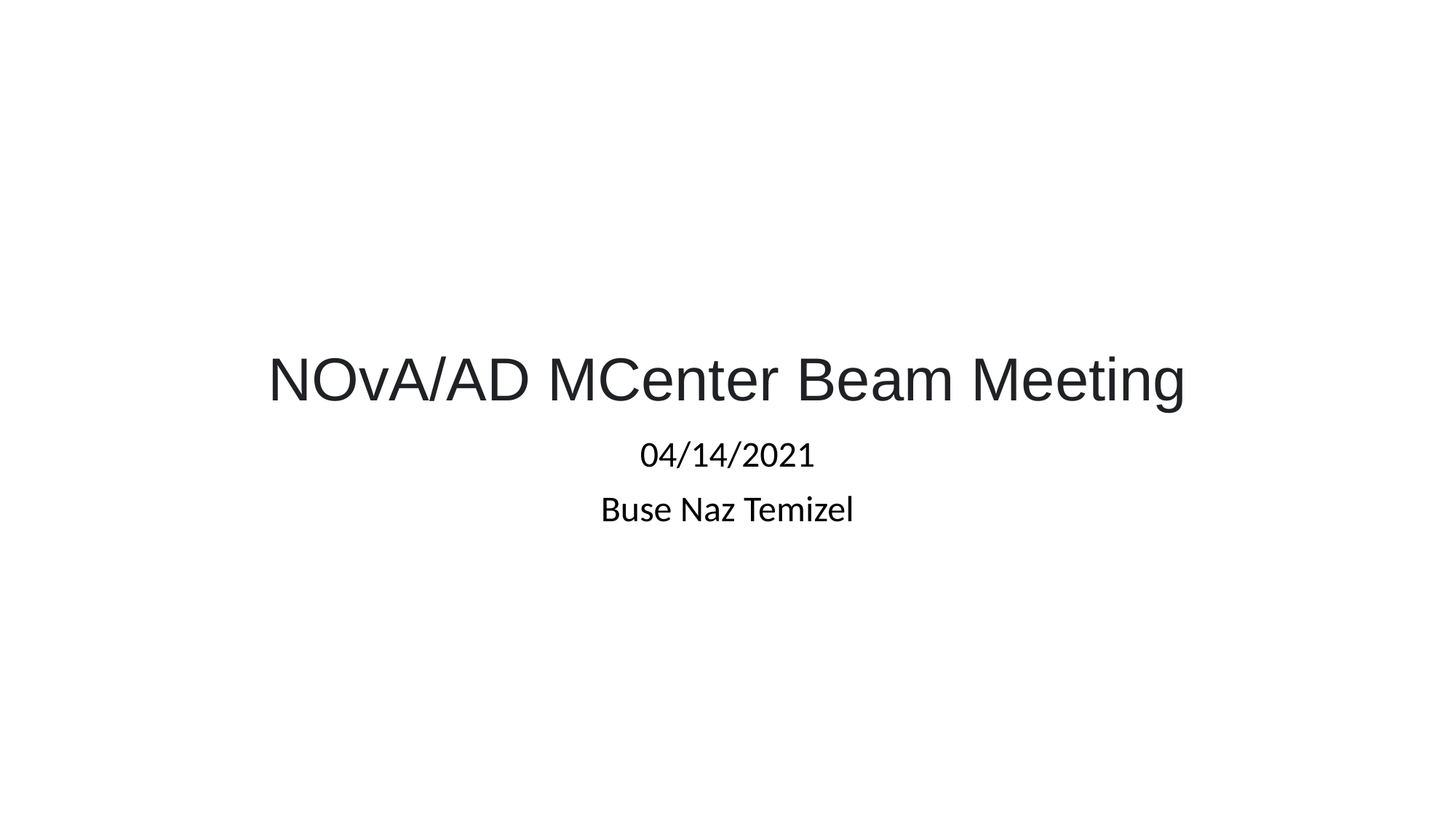

# NOvA/AD MCenter Beam Meeting
04/14/2021
Buse Naz Temizel